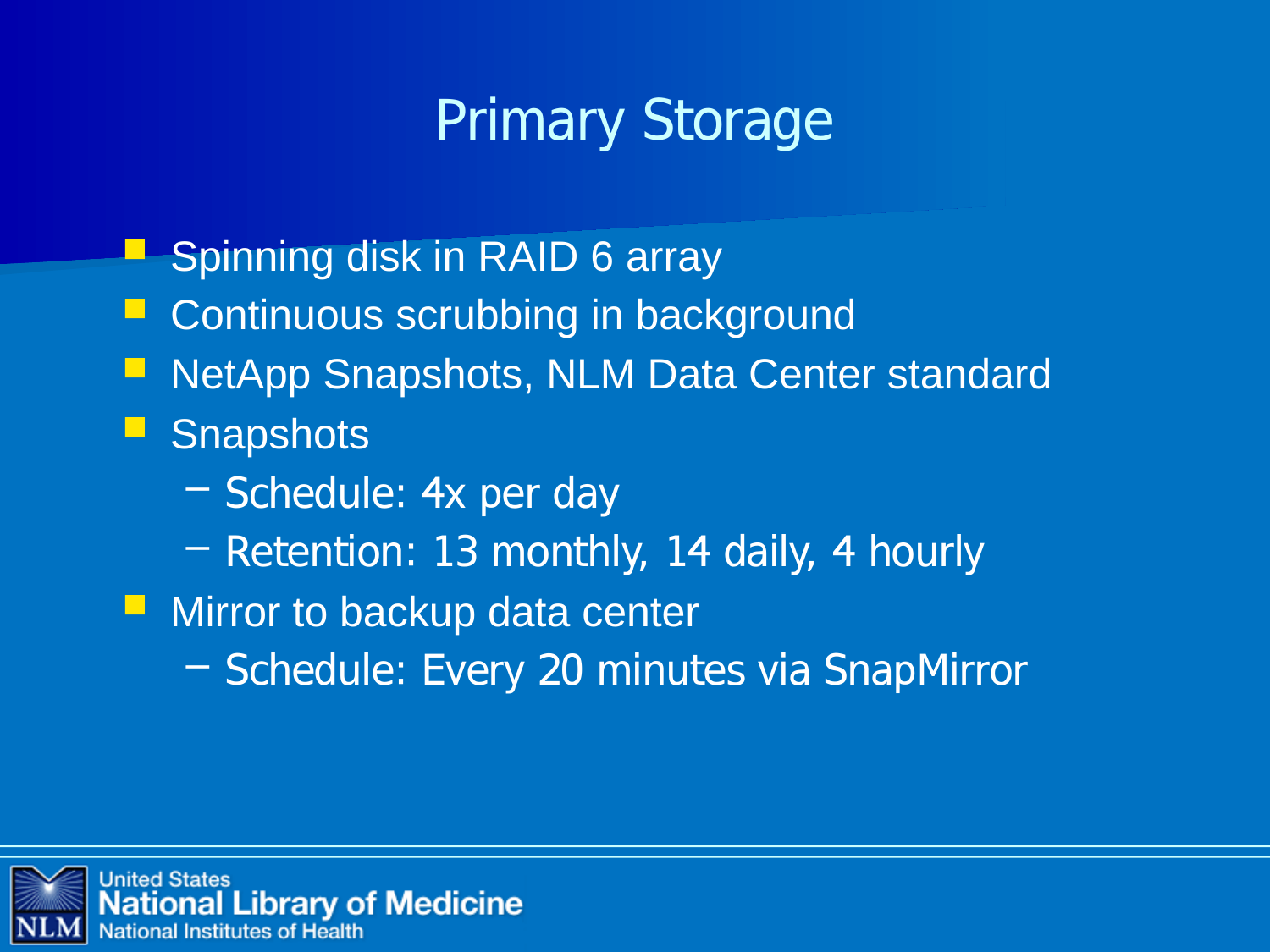

# Primary Storage
Spinning disk in RAID 6 array
Continuous scrubbing in background
NetApp Snapshots, NLM Data Center standard
Snapshots
Schedule: 4x per day
Retention: 13 monthly, 14 daily, 4 hourly
Mirror to backup data center
Schedule: Every 20 minutes via SnapMirror